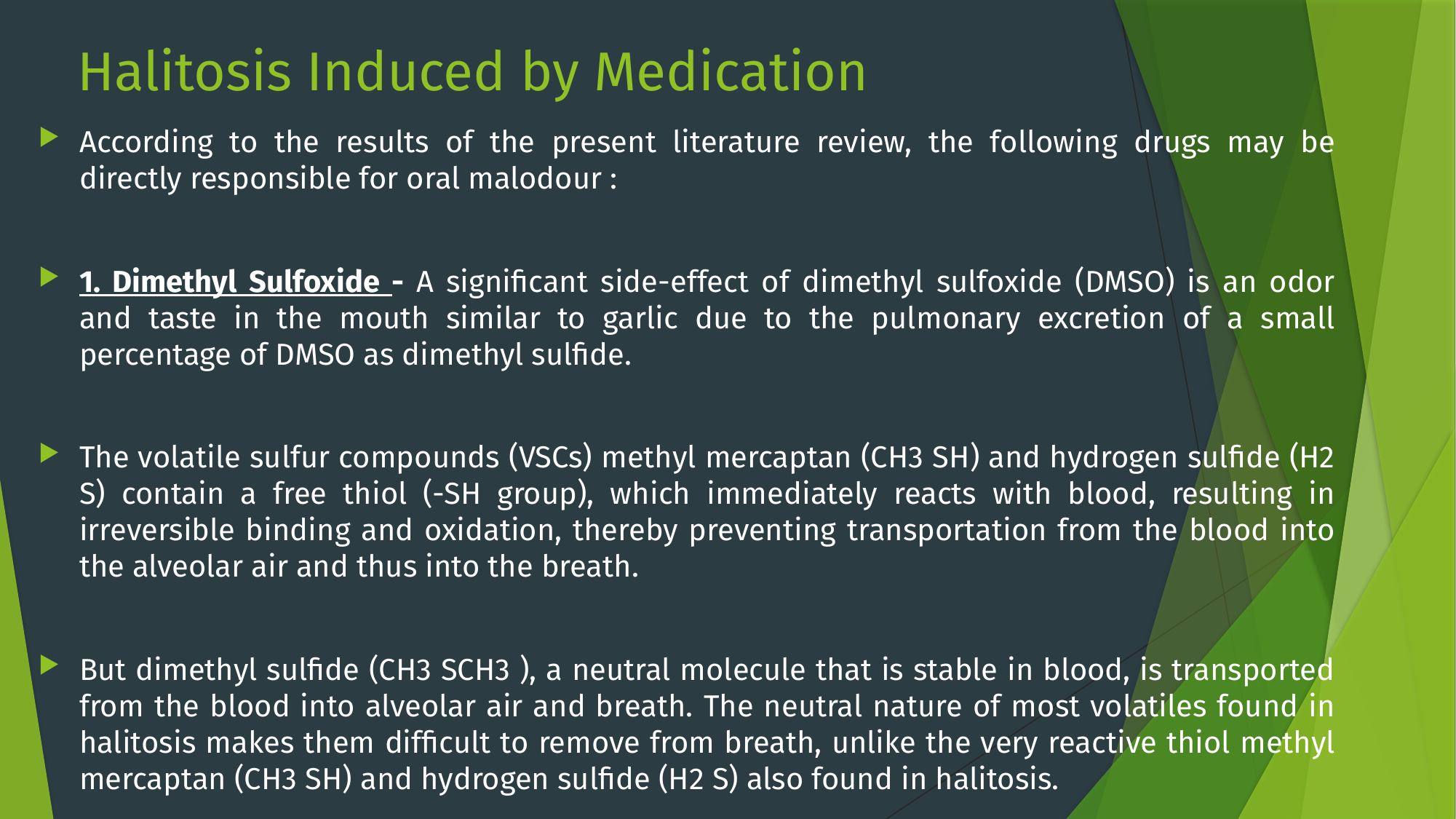

# Halitosis Induced by Medication
According to the results of the present literature review, the following drugs may be directly responsible for oral malodour :

1. Dimethyl Sulfoxide - A significant side-effect of dimethyl sulfoxide (DMSO) is an odor and taste in the mouth similar to garlic due to the pulmonary excretion of a small percentage of DMSO as dimethyl sulfide.

The volatile sulfur compounds (VSCs) methyl mercaptan (CH3 SH) and hydrogen sulfide (H2 S) contain a free thiol (-SH group), which immediately reacts with blood, resulting in irreversible binding and oxidation, thereby preventing transportation from the blood into the alveolar air and thus into the breath.

But dimethyl sulfide (CH3 SCH3 ), a neutral molecule that is stable in blood, is transported from the blood into alveolar air and breath. The neutral nature of most volatiles found in halitosis makes them difficult to remove from breath, unlike the very reactive thiol methyl mercaptan (CH3 SH) and hydrogen sulfide (H2 S) also found in halitosis.